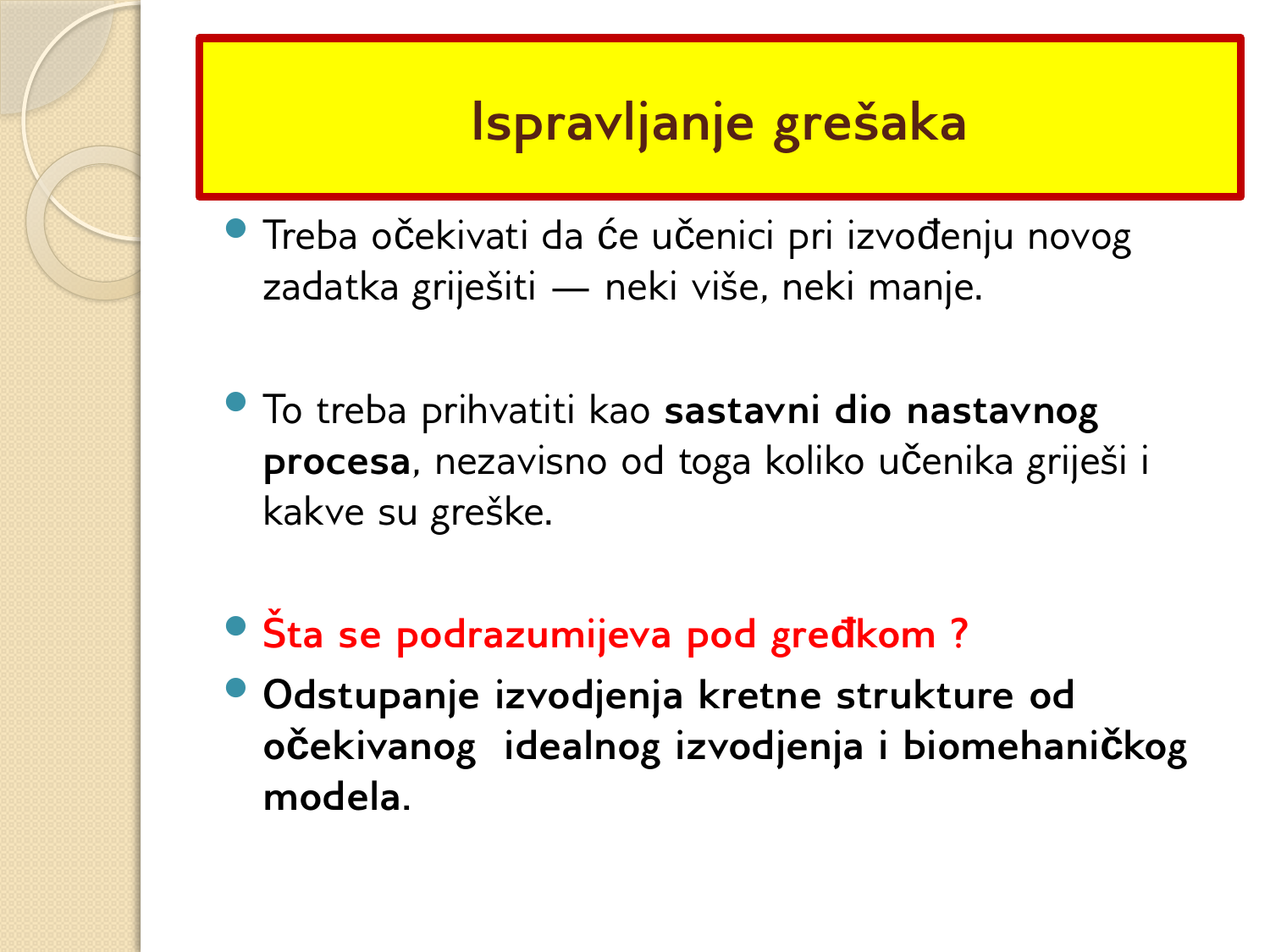

# Ispravljanje grešaka
Treba očekivati da će učenici pri izvođenju novog zadatka griješiti — neki više, neki manje.

To treba prihvatiti kao sastavni dio nastavnog procesa, nezavisno od toga koliko učenika griješi i kakve su greške.

Šta se podrazumijeva pod gređkom ?
Odstupanje izvodjenja kretne strukture od očekivanog  idealnog izvodjenja i biomehaničkog modela.